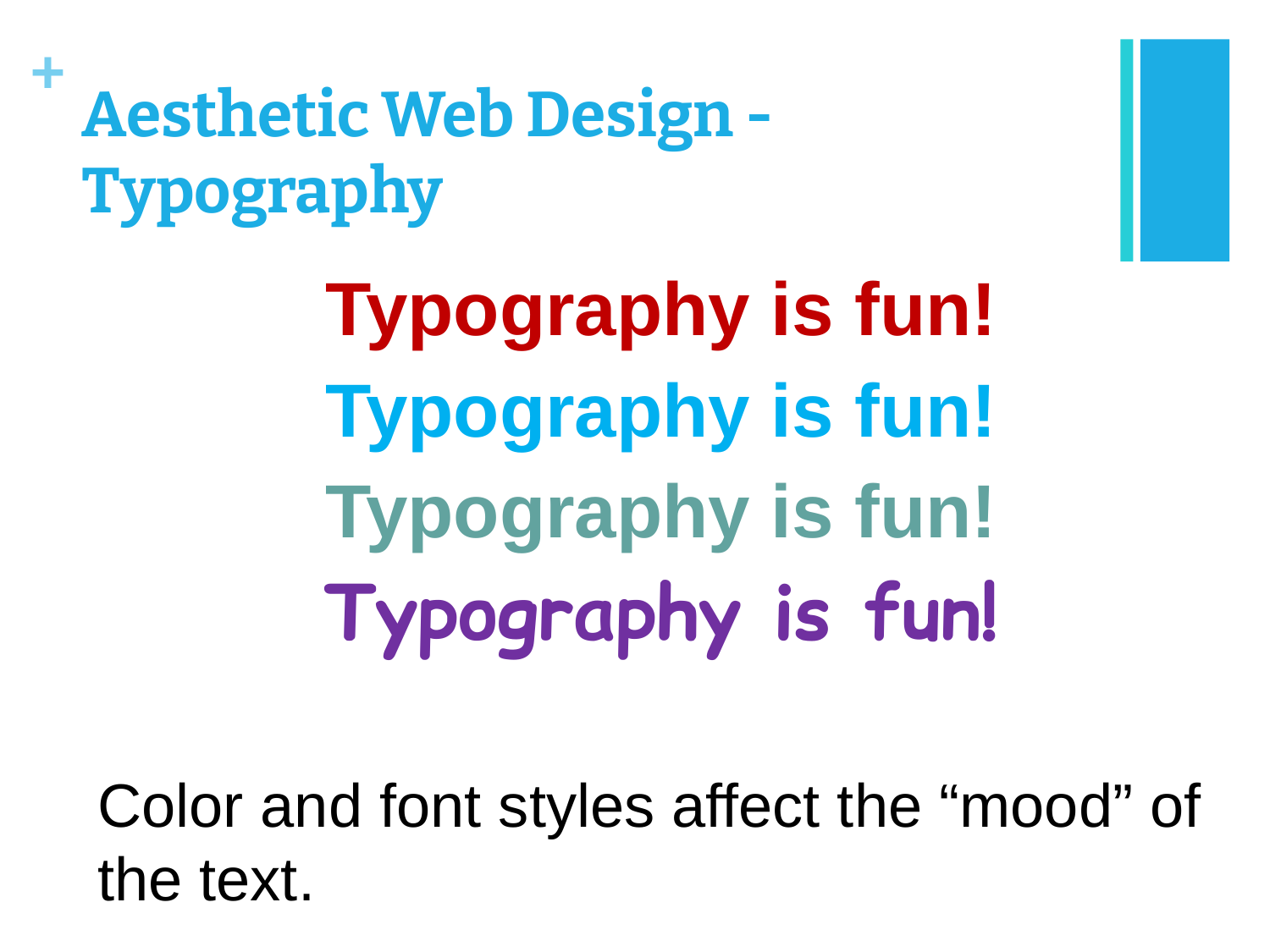

# Aesthetic Web Design - Typography
Typography is fun!
Typography is fun!
Typography is fun!
Typography is fun!

Color and font styles affect the “mood” of the text.